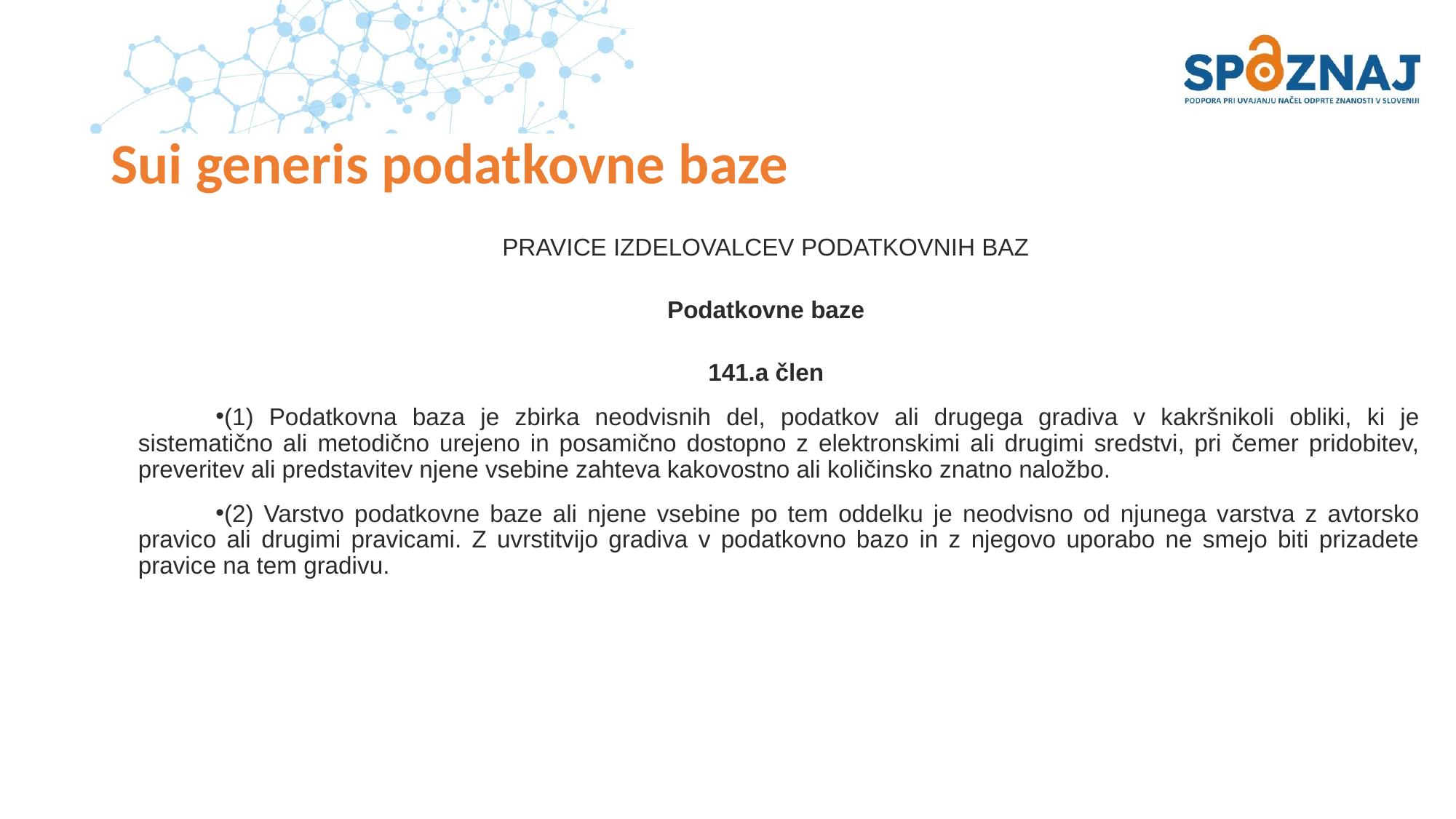

# Sui generis podatkovne baze
PRAVICE IZDELOVALCEV PODATKOVNIH BAZ
Podatkovne baze
141.a člen
(1) Podatkovna baza je zbirka neodvisnih del, podatkov ali drugega gradiva v kakršnikoli obliki, ki je sistematično ali metodično urejeno in posamično dostopno z elektronskimi ali drugimi sredstvi, pri čemer pridobitev, preveritev ali predstavitev njene vsebine zahteva kakovostno ali količinsko znatno naložbo.
(2) Varstvo podatkovne baze ali njene vsebine po tem oddelku je neodvisno od njunega varstva z avtorsko pravico ali drugimi pravicami. Z uvrstitvijo gradiva v podatkovno bazo in z njegovo uporabo ne smejo biti prizadete pravice na tem gradivu.